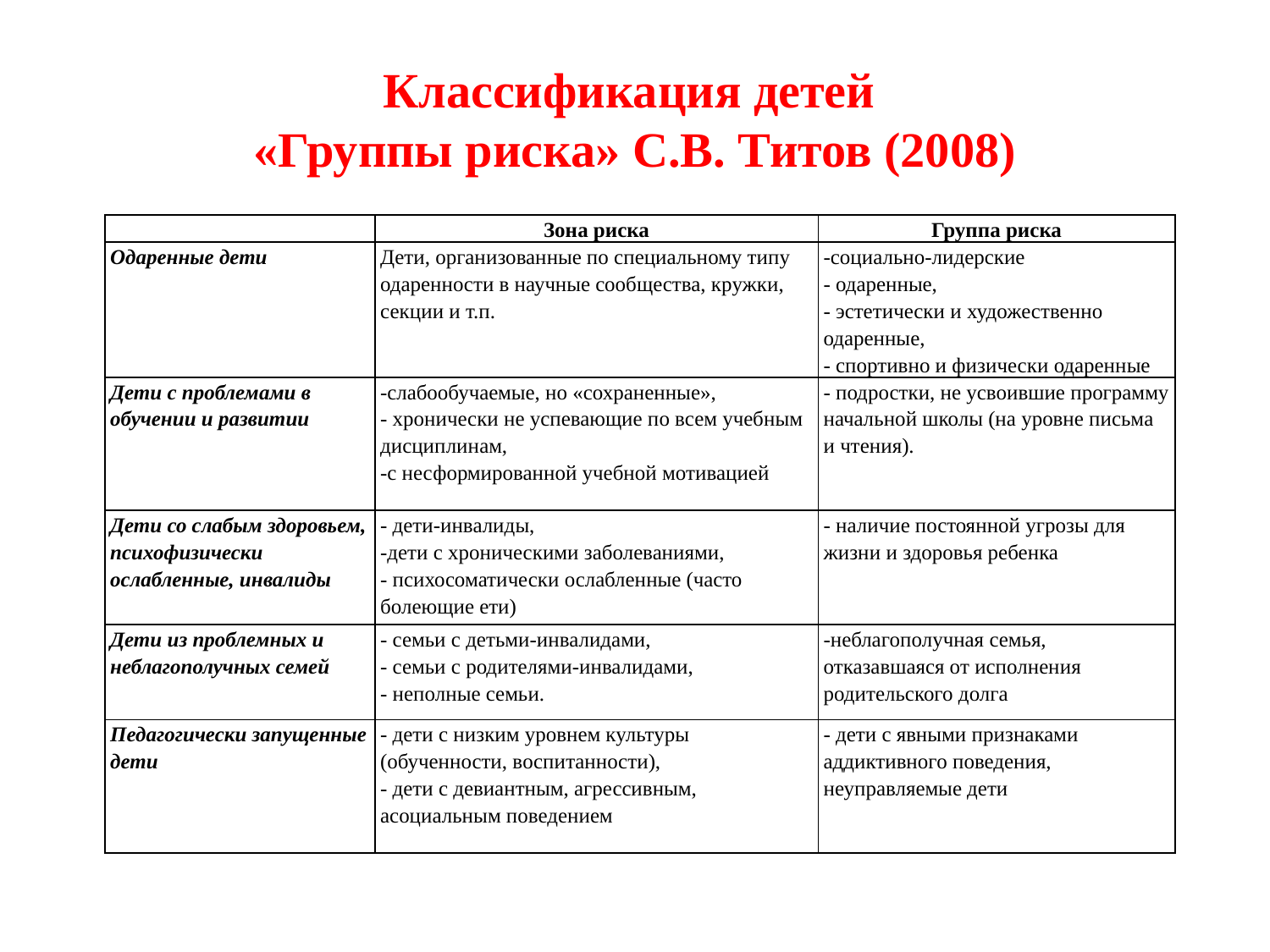

# Классификация детей «Группы риска» С.В. Титов (2008)
|  | Зона риска | Группа риска |
| --- | --- | --- |
| Одаренные дети | Дети, организованные по специальному типу одаренности в научные сообщества, кружки, секции и т.п. | -социально-лидерские - одаренные, - эстетически и художественно одаренные, - спортивно и физически одаренные |
| Дети с проблемами в обучении и развитии | -слабообучаемые, но «сохраненные», - хронически не успевающие по всем учебным дисциплинам, -с несформированной учебной мотивацией | - подростки, не усвоившие программу начальной школы (на уровне письма и чтения). |
| Дети со слабым здоровьем, психофизически ослабленные, инвалиды | - дети-инвалиды, -дети с хроническими заболеваниями, - психосоматически ослабленные (часто болеющие ети) | - наличие постоянной угрозы для жизни и здоровья ребенка |
| Дети из проблемных и неблагополучных семей | - семьи с детьми-инвалидами, - семьи с родителями-инвалидами, - неполные семьи. | -неблагополучная семья, отказавшаяся от исполнения родительского долга |
| Педагогически запущенные дети | - дети с низким уровнем культуры (обученности, воспитанности), - дети с девиантным, агрессивным, асоциальным поведением | - дети с явными признаками аддиктивного поведения, неуправляемые дети |